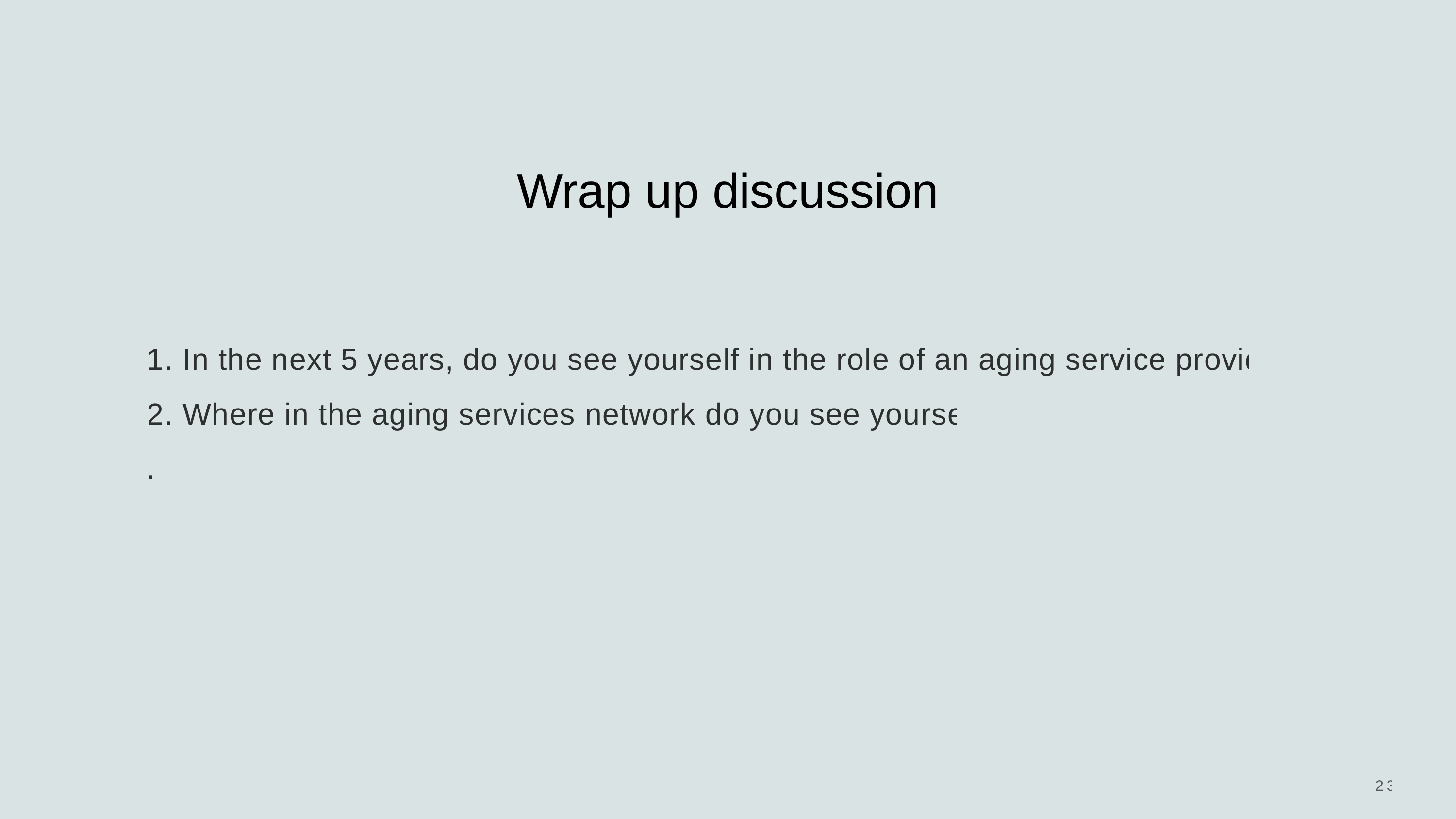

Wrap up discussion
1. In the next 5 years, do you see yourself in the role of an aging service provider?
2. Where in the aging services network do you see yourself?
.
23